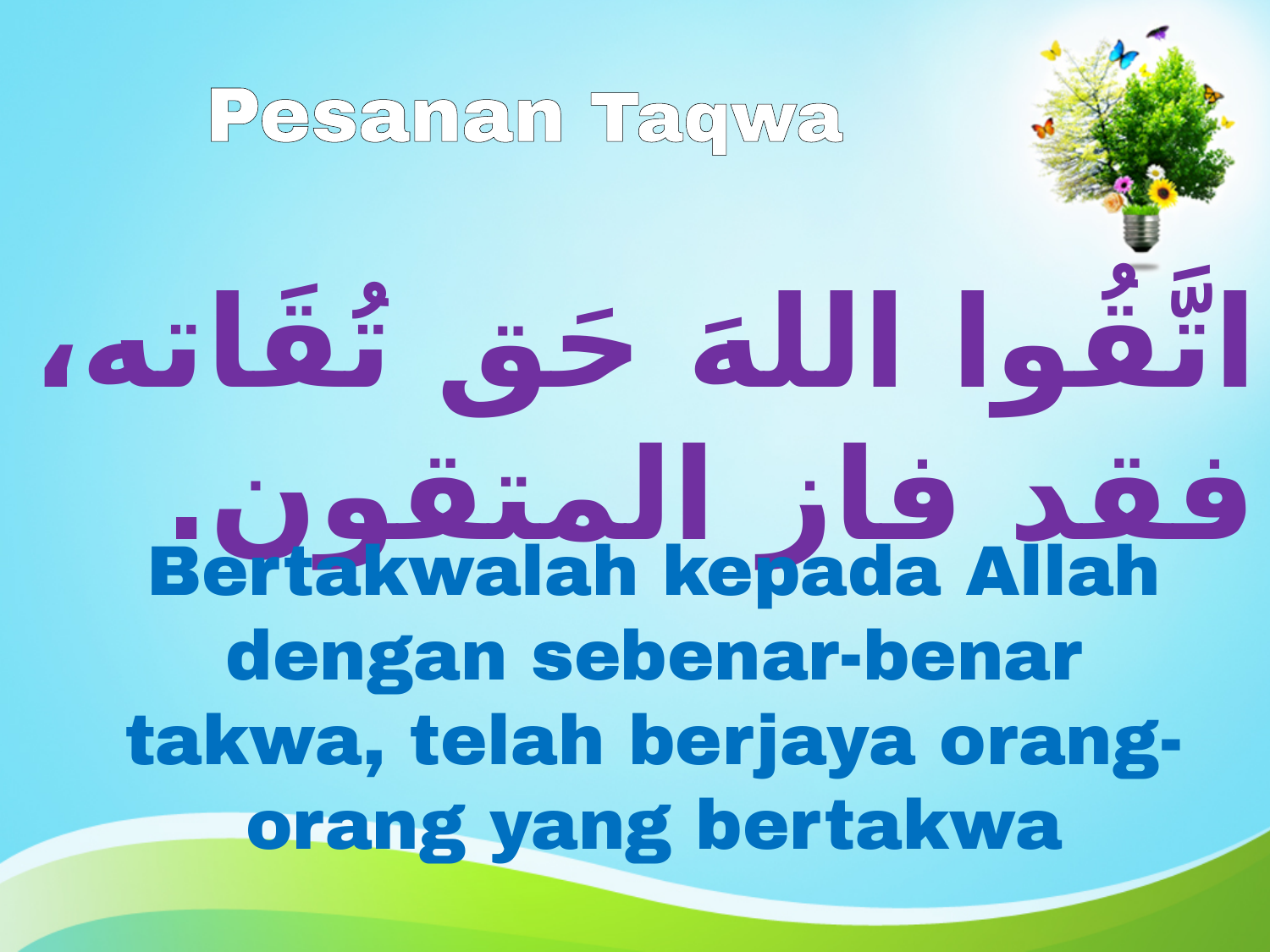

# Pesanan Taqwa
اتَّقُوا اللهَ حَق تُقَاته، فقد فاز المتقون.
Bertakwalah kepada Allah dengan sebenar-benar takwa, telah berjaya orang-orang yang bertakwa